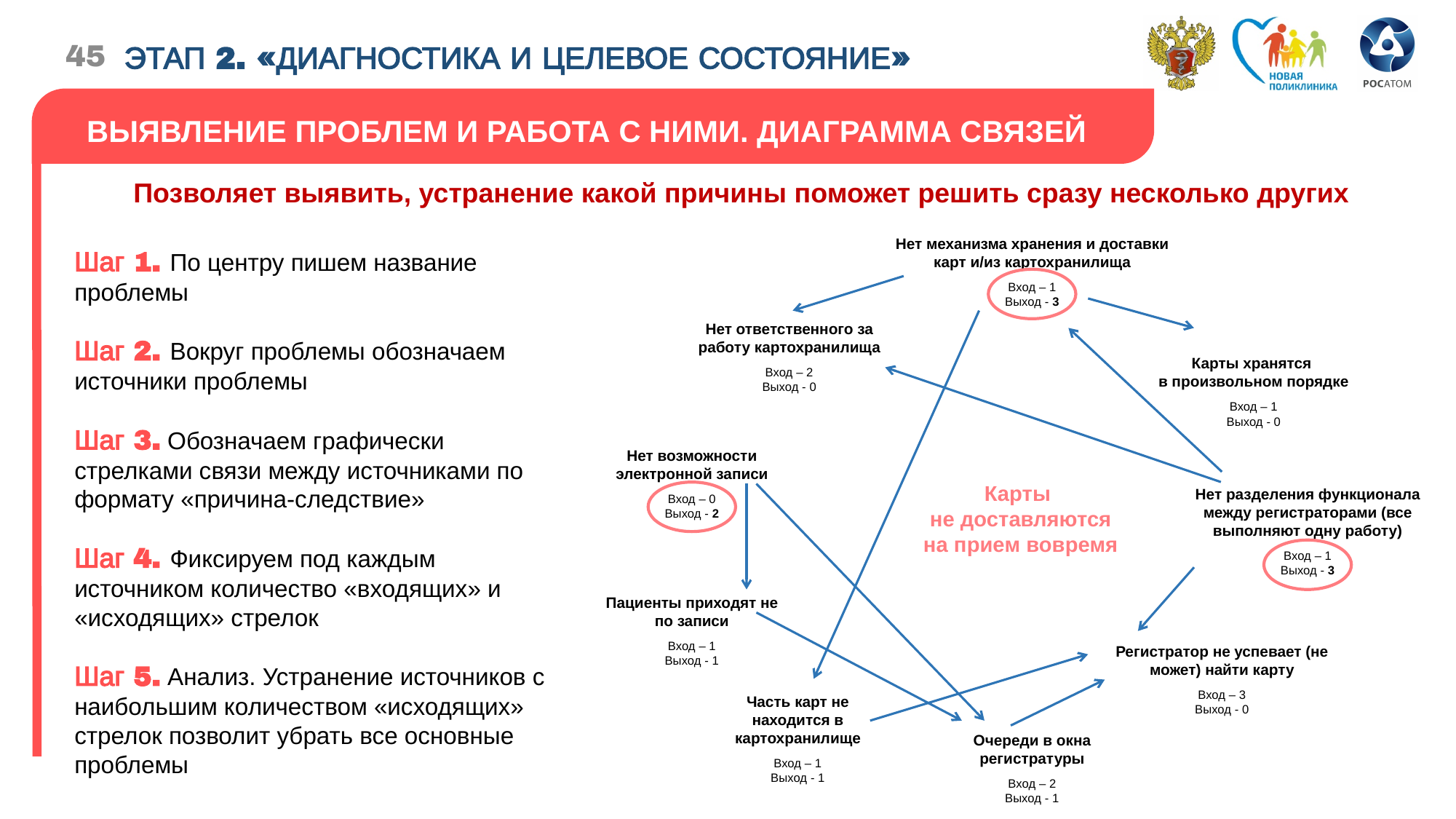

45
ЭТАП 2. «ДИАГНОСТИКА И ЦЕЛЕВОЕ СОСТОЯНИЕ»

ВЫЯВЛЕНИЕ ПРОБЛЕМ И РАБОТА С НИМИ. ДИАГРАММА СВЯЗЕЙ
Позволяет выявить, устранение какой причины поможет решить сразу несколько других
Шаг 1. По центру пишем название проблемы
Шаг 2. Вокруг проблемы обозначаем источники проблемы
Шаг 3. Обозначаем графически стрелками связи между источниками по формату «причина-следствие»
Шаг 4. Фиксируем под каждым источником количество «входящих» и «исходящих» стрелок
Шаг 5. Анализ. Устранение источников с наибольшим количеством «исходящих» стрелок позволит убрать все основные проблемы
Нет механизма хранения и доставки карт и/из картохранилища
Вход – 1
Выход - 3

Нет ответственного за работу картохранилища
Вход – 2
Выход - 0
Карты хранятся
в произвольном порядке
Вход – 1
Выход - 0
Нет возможности электронной записи
Вход – 0
Выход - 2
Карты
не доставляются на прием вовремя
Нет разделения функционала между регистраторами (все выполняют одну работу)
Вход – 1
Выход - 3

Пациенты приходят не по записи
Вход – 1
Выход - 1
Регистратор не успевает (не может) найти карту
Вход – 3
Выход - 0
Часть карт не находится в картохранилище
Вход – 1
Выход - 1
Очереди в окна регистратуры
Вход – 2
Выход - 1